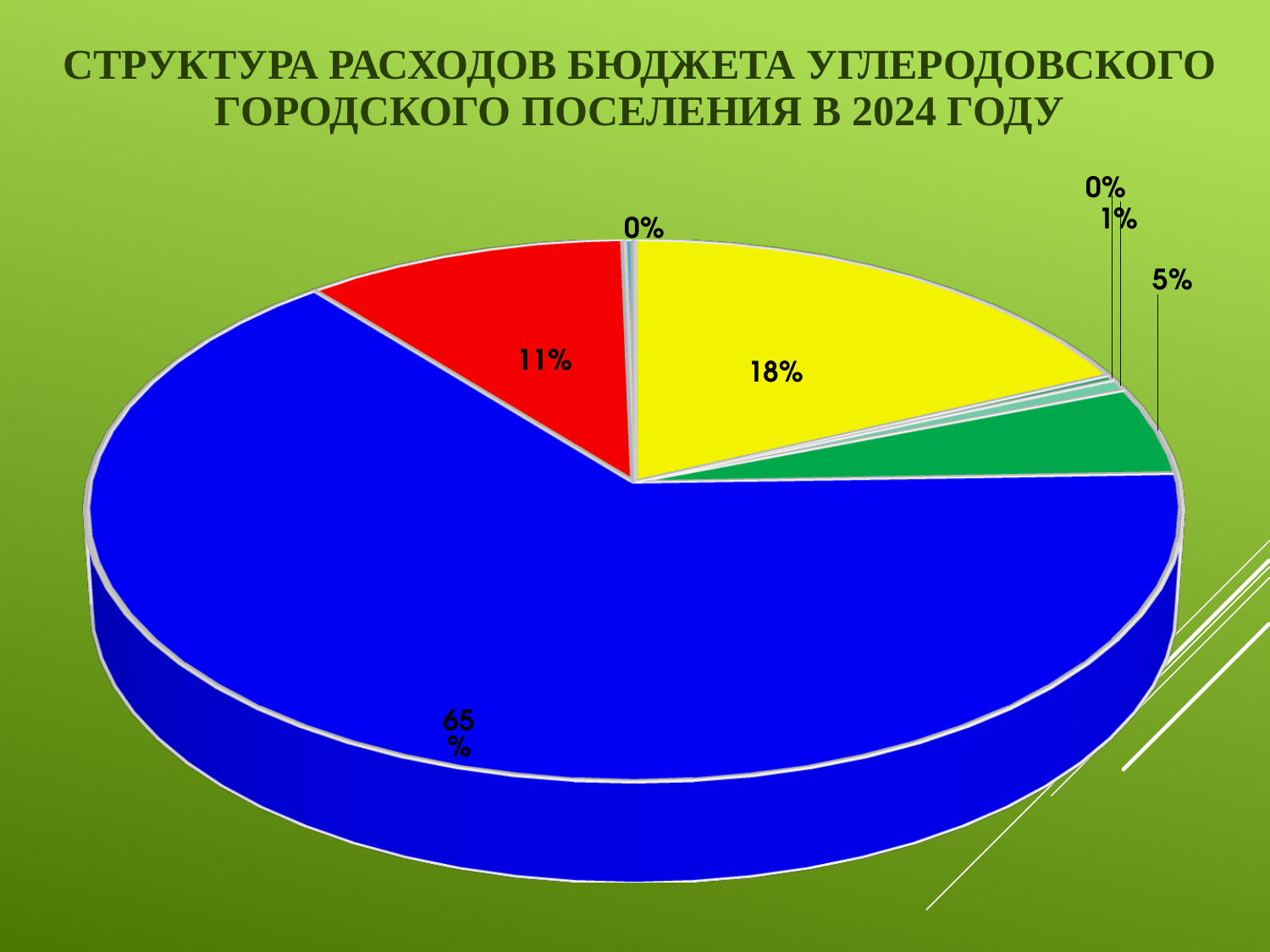

# Структура расходов бюджета УГЛЕРОДОВСКОГО ГОРОДСКОГО поселения в 2024 году

[unsupported chart]